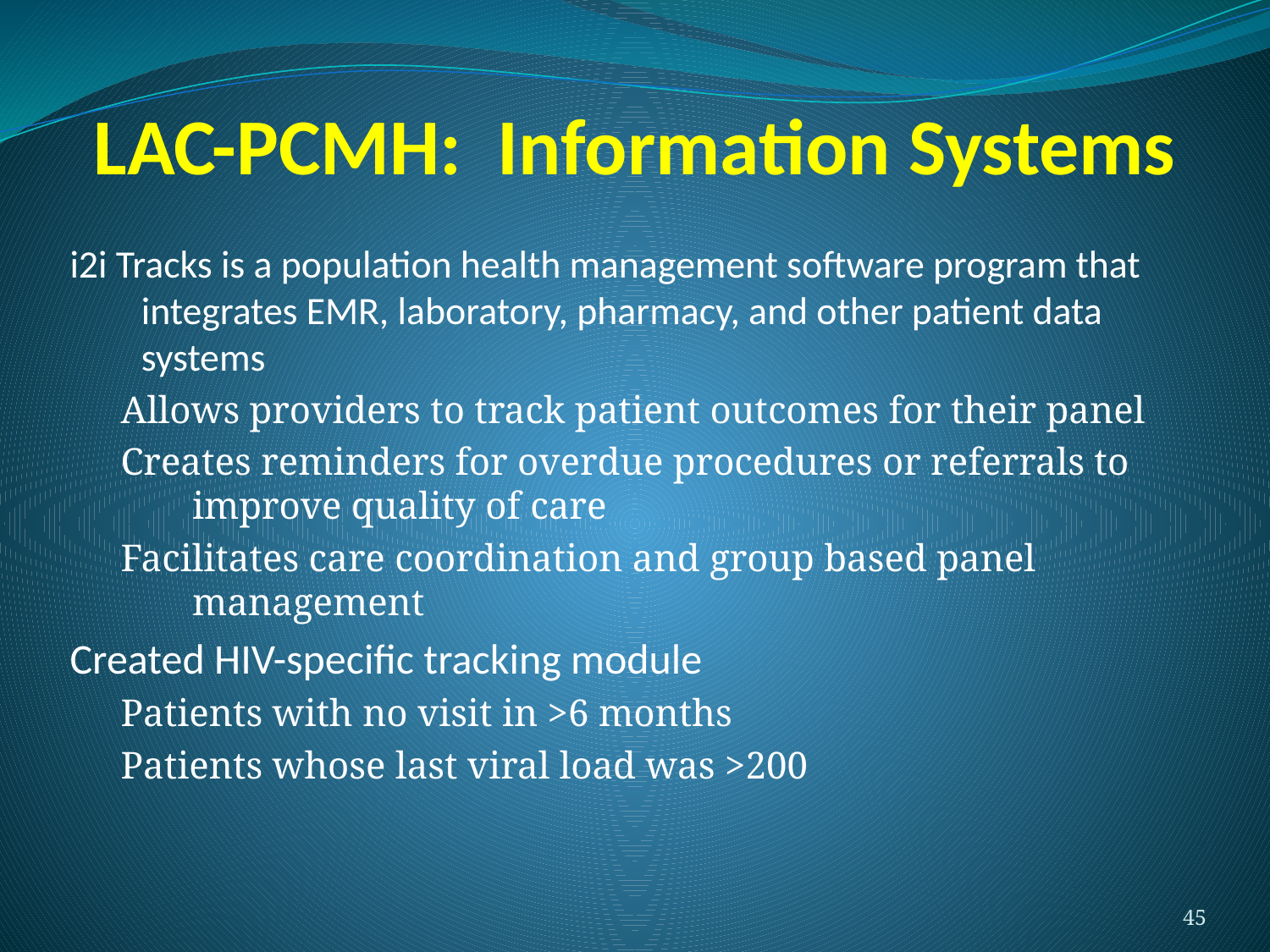

# LAC-PCMH:  Information Systems
i2i Tracks is a population health management software program that integrates EMR, laboratory, pharmacy, and other patient data systems
Allows providers to track patient outcomes for their panel
Creates reminders for overdue procedures or referrals to improve quality of care
Facilitates care coordination and group based panel management
Created HIV-specific tracking module
Patients with no visit in >6 months
Patients whose last viral load was >200

45